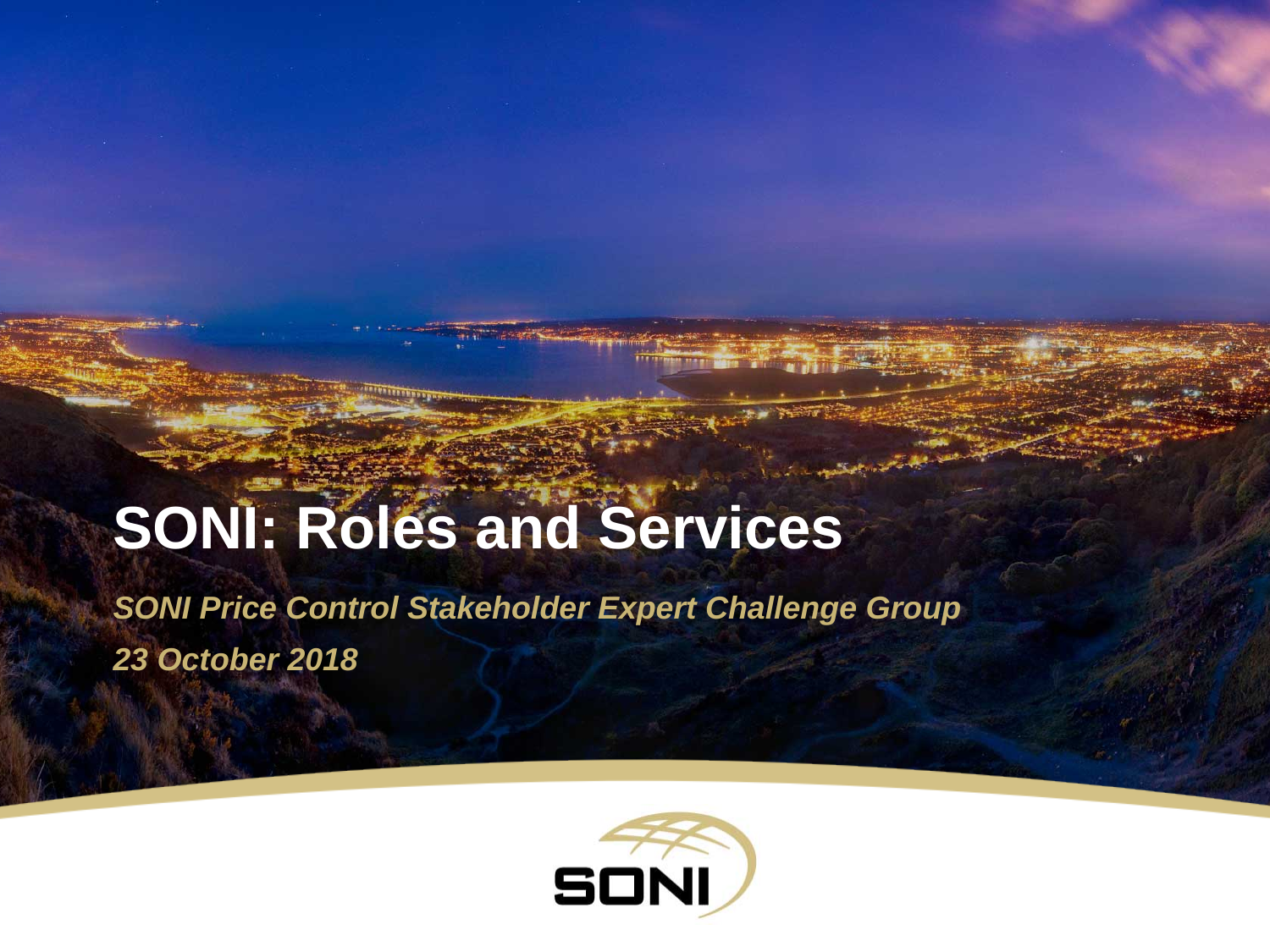

SONI: Roles and Services
SONI Price Control Stakeholder Expert Challenge Group
23 October 2018
9